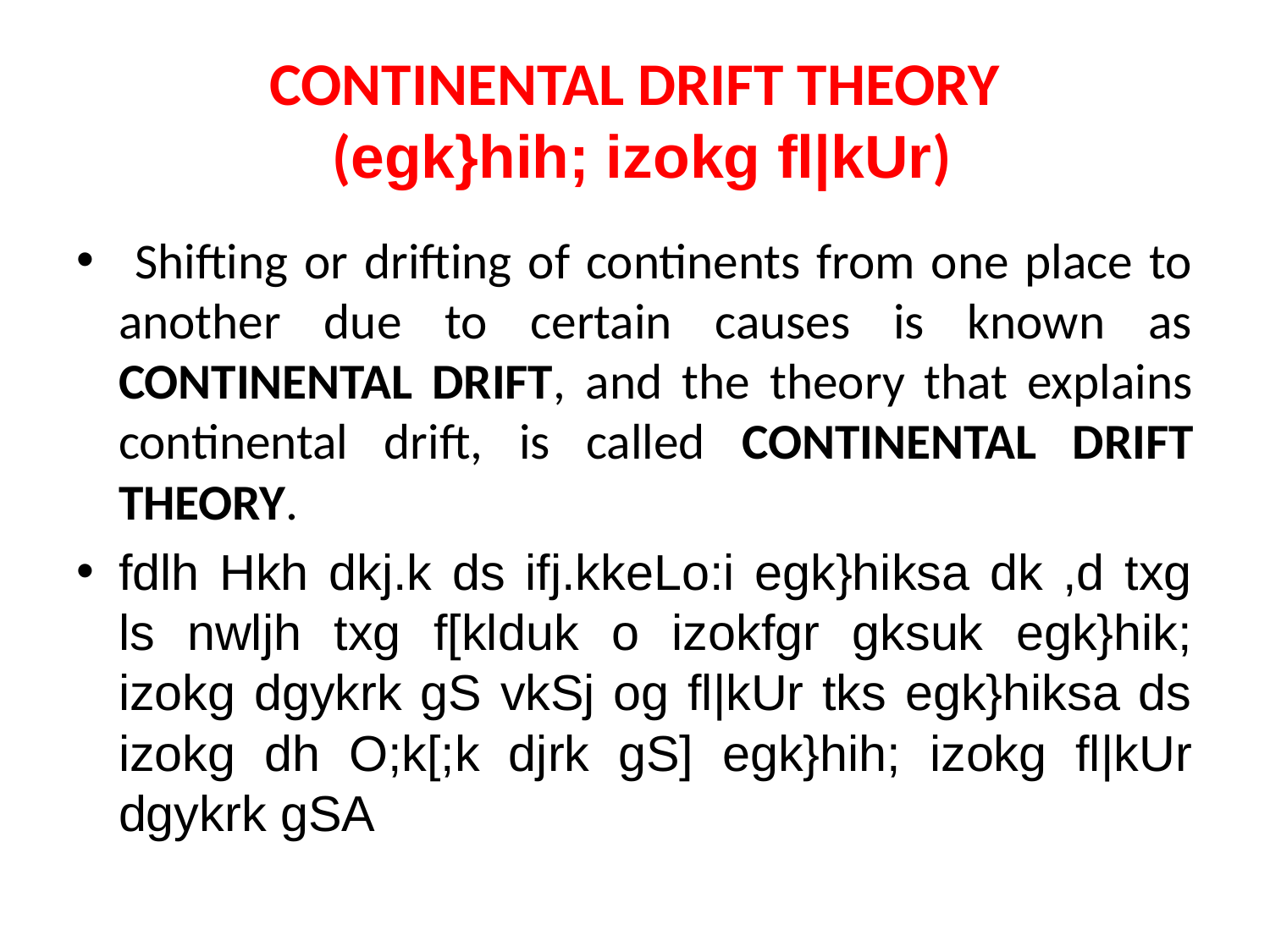

# CONTINENTAL DRIFT THEORY (egk}hih; izokg fl|kUr)
 Shifting or drifting of continents from one place to another due to certain causes is known as CONTINENTAL DRIFT, and the theory that explains continental drift, is called CONTINENTAL DRIFT THEORY.
fdlh Hkh dkj.k ds ifj.kkeLo:i egk}hiksa dk ,d txg ls nwljh txg f[klduk o izokfgr gksuk egk}hik; izokg dgykrk gS vkSj og fl|kUr tks egk}hiksa ds izokg dh O;k[;k djrk gS] egk}hih; izokg fl|kUr dgykrk gSA